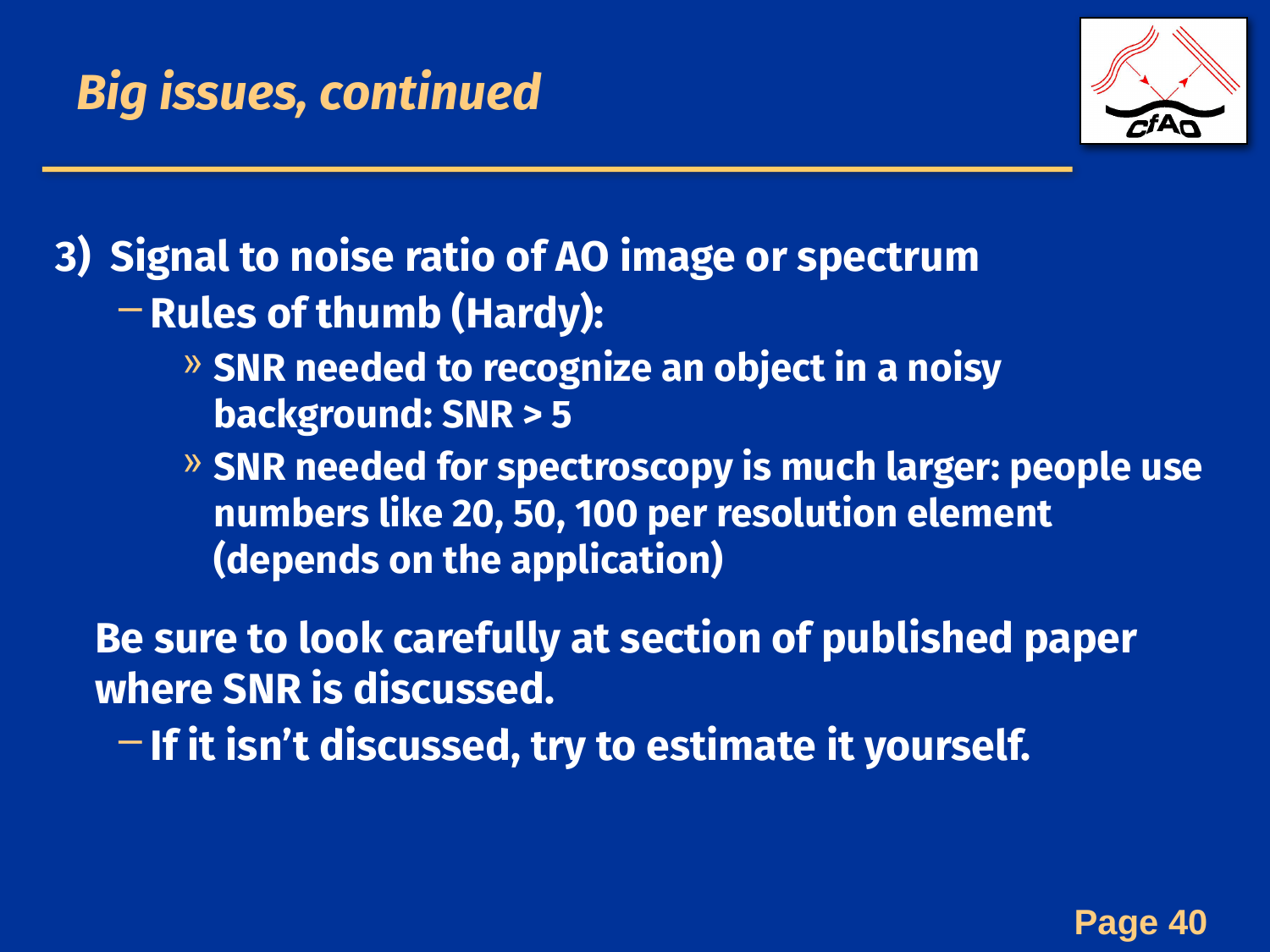

# Big issues, continued
3)  Signal to noise ratio of AO image or spectrum
Rules of thumb (Hardy):
SNR needed to recognize an object in a noisy background: SNR > 5
SNR needed for spectroscopy is much larger: people use numbers like 20, 50, 100 per resolution element (depends on the application)
	Be sure to look carefully at section of published paper where SNR is discussed.
If it isn’t discussed, try to estimate it yourself.